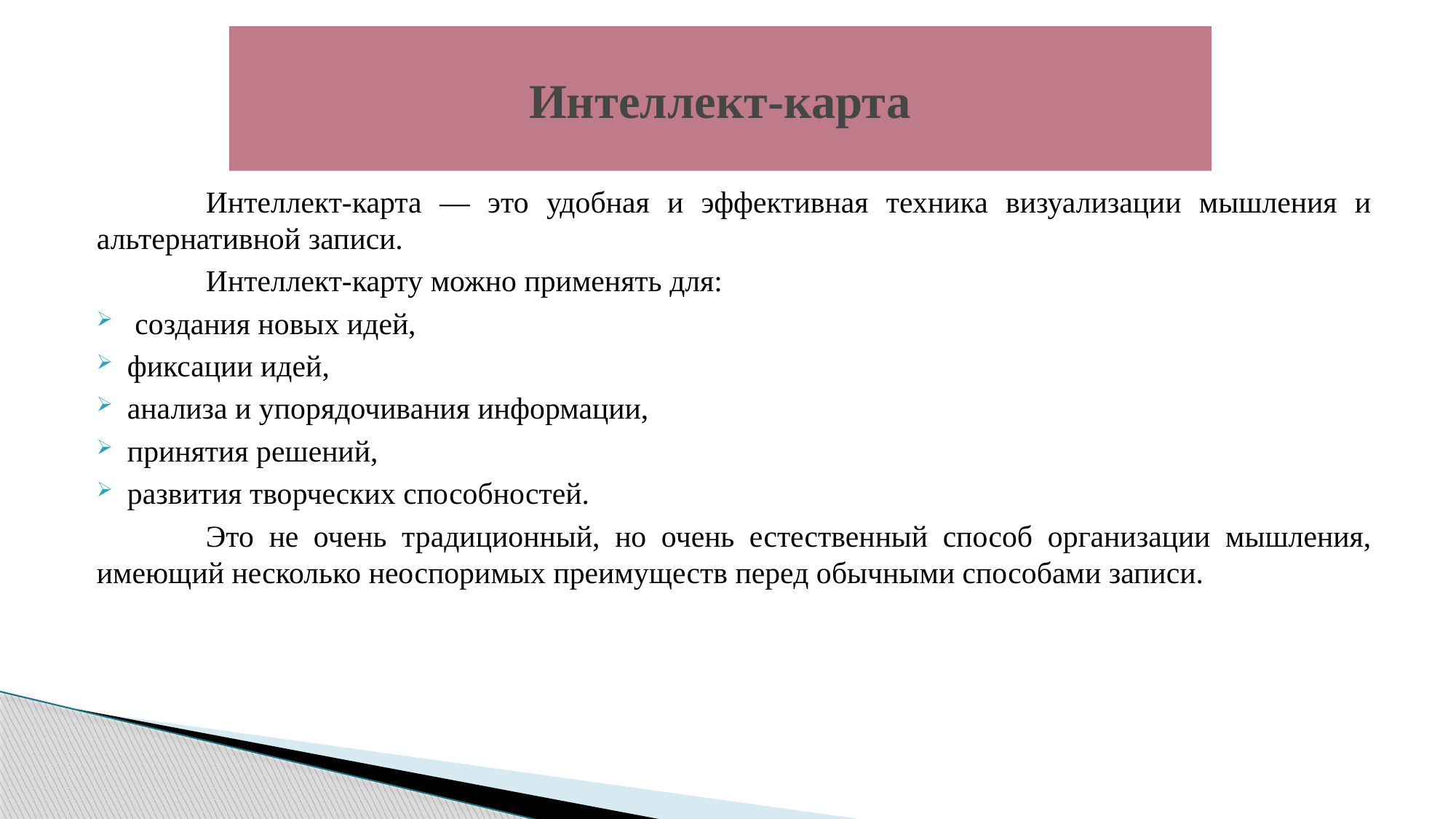

# Интеллект-карта
	Интеллект-карта — это удобная и эффективная техника визуализации мышления и альтернативной записи.
	Интеллект-карту можно применять для:
 создания новых идей,
фиксации идей,
анализа и упорядочивания информации,
принятия решений,
развития творческих способностей.
	Это не очень традиционный, но очень естественный способ организации мышления, имеющий несколько неоспоримых преимуществ перед обычными способами записи.